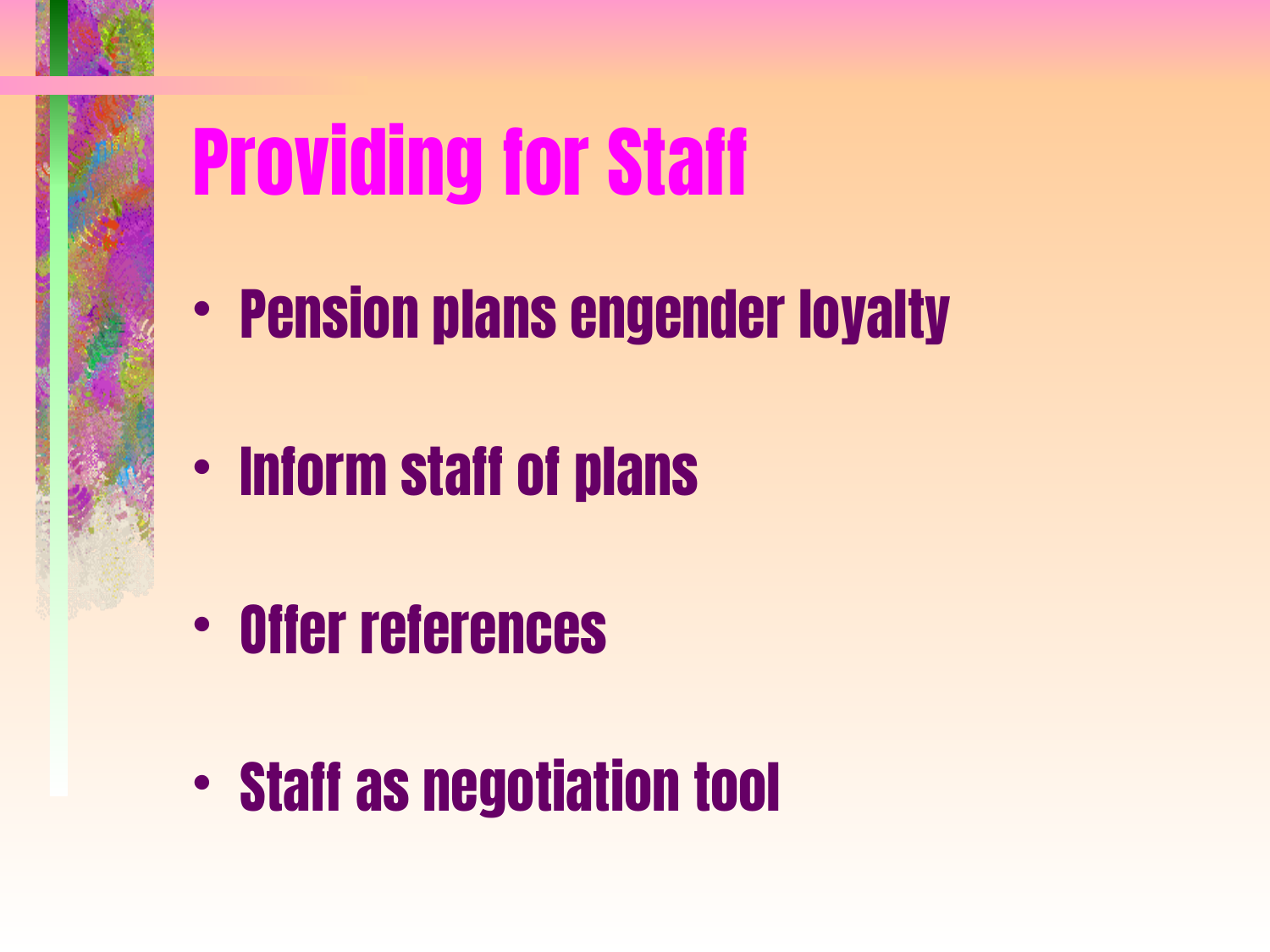

# Providing for Staff
Pension plans engender loyalty

Inform staff of plans

Offer references

Staff as negotiation tool